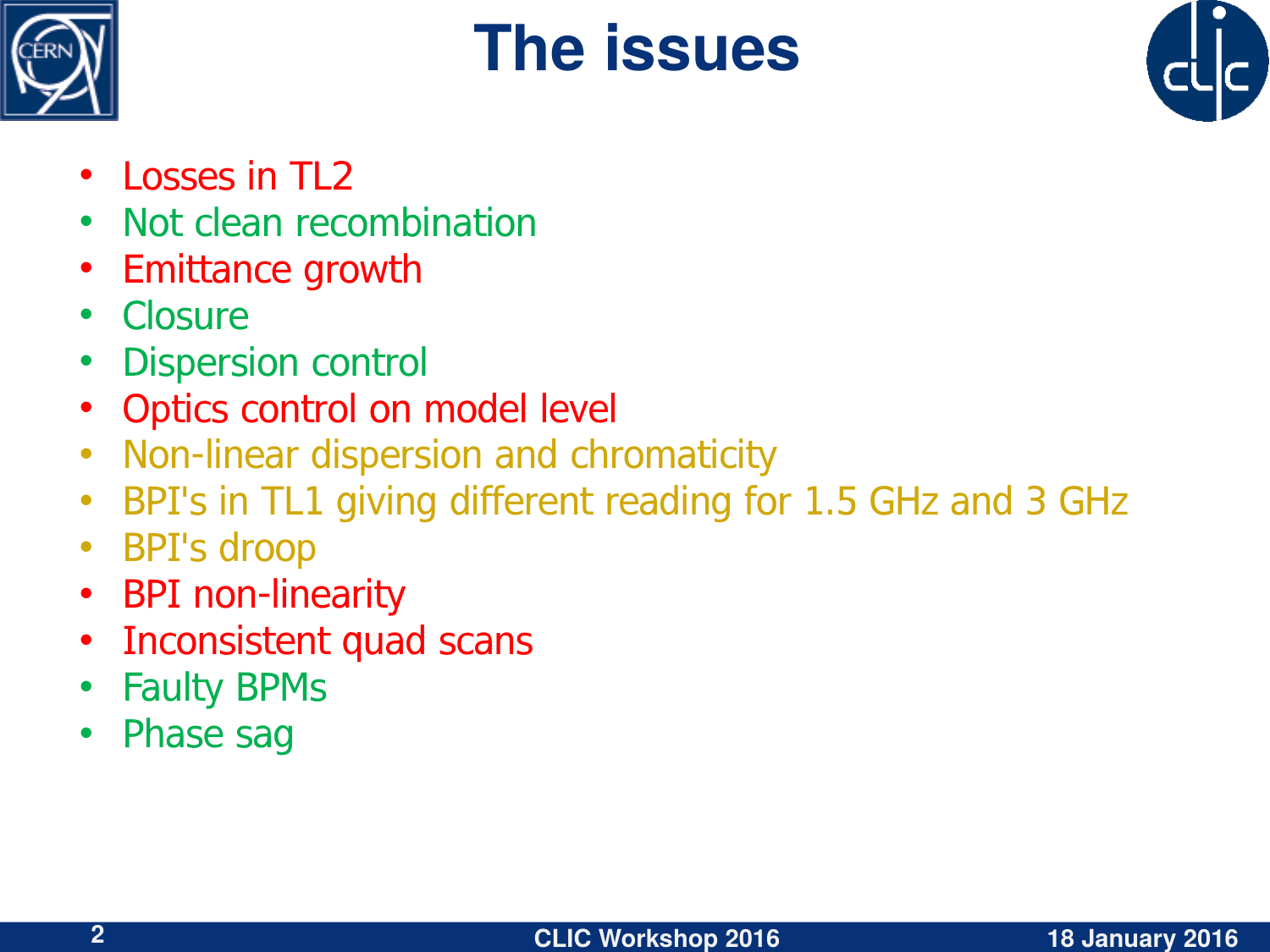

# The issues
Losses in TL2
Not clean recombination
Emittance growth
Closure
Dispersion control
Optics control on model level
Non-linear dispersion and chromaticity
BPI's in TL1 giving different reading for 1.5 GHz and 3 GHz
BPI's droop
BPI non-linearity
Inconsistent quad scans
Faulty BPMs
Phase sag
2
CLIC Workshop 2016
18 January 2016